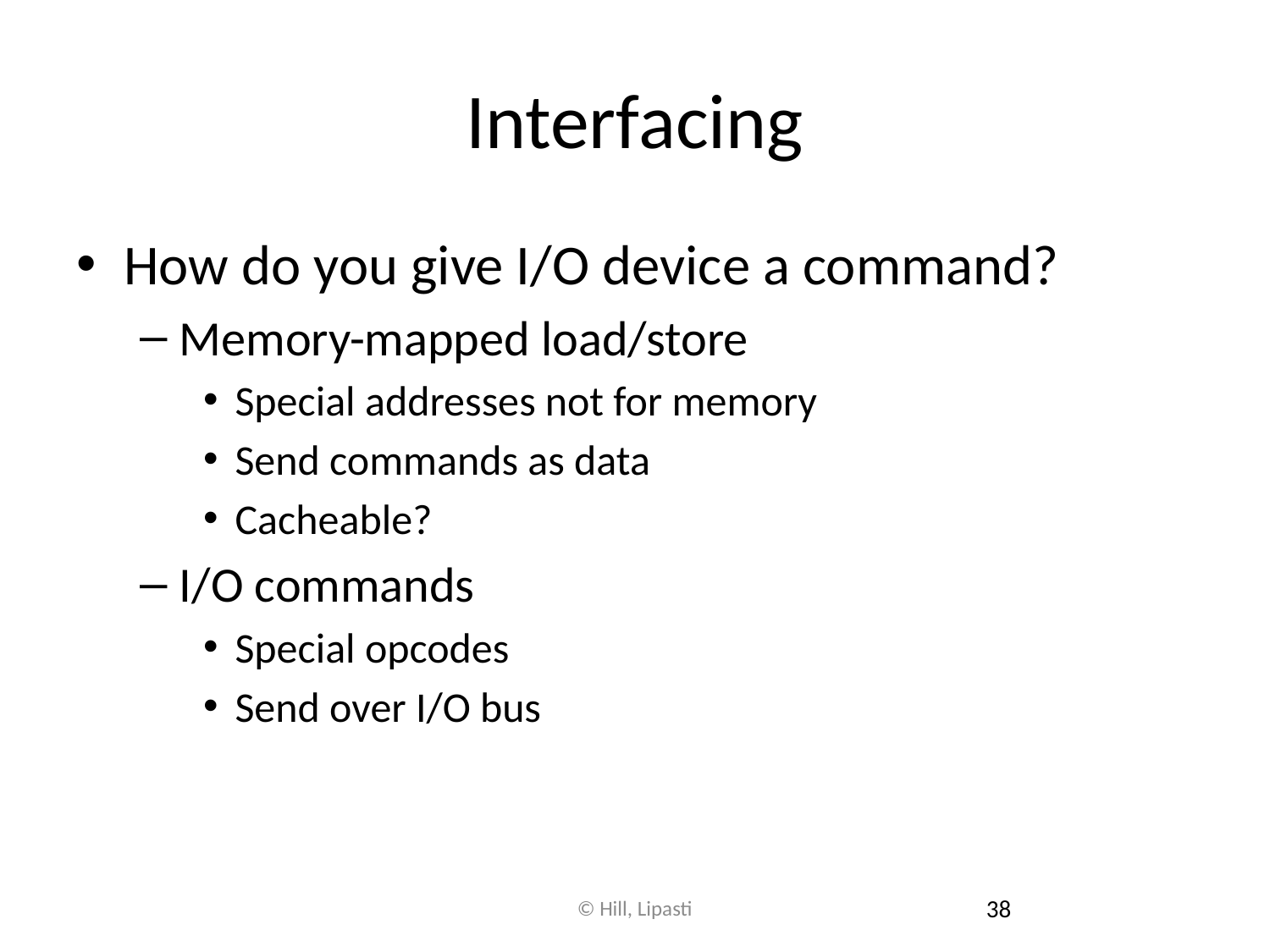

# Interfacing
How do you give I/O device a command?
Memory-mapped load/store
Special addresses not for memory
Send commands as data
Cacheable?
I/O commands
Special opcodes
Send over I/O bus
© Hill, Lipasti
38